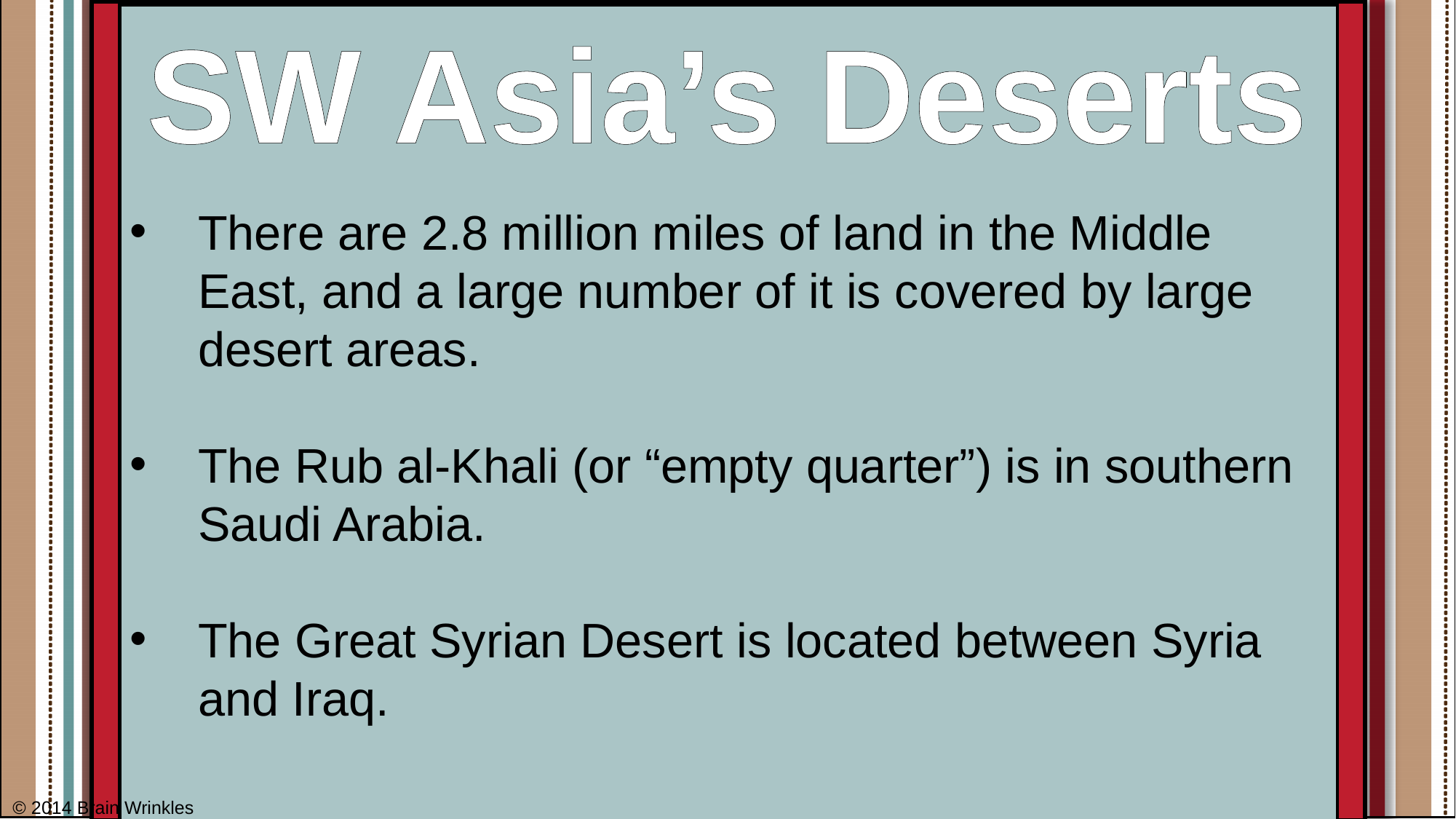

SW Asia’s Deserts

There are 2.8 million miles of land in the Middle East, and a large number of it is covered by large desert areas.

The Rub al-Khali (or “empty quarter”) is in southern Saudi Arabia.

The Great Syrian Desert is located between Syria and Iraq.

© 2014 Brain Wrinkles